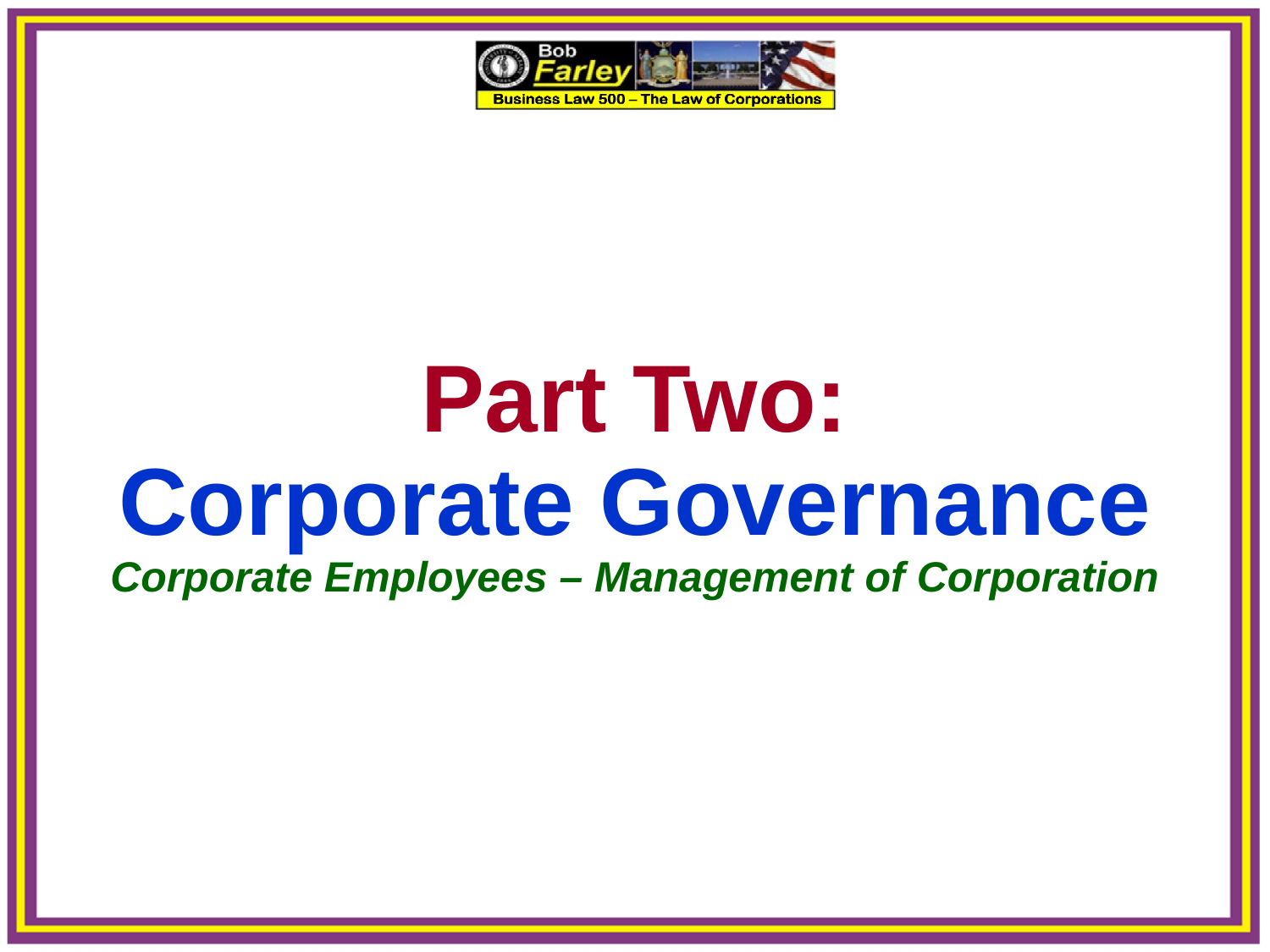

Part Two:
Corporate Governance
Corporate Employees – Management of Corporation